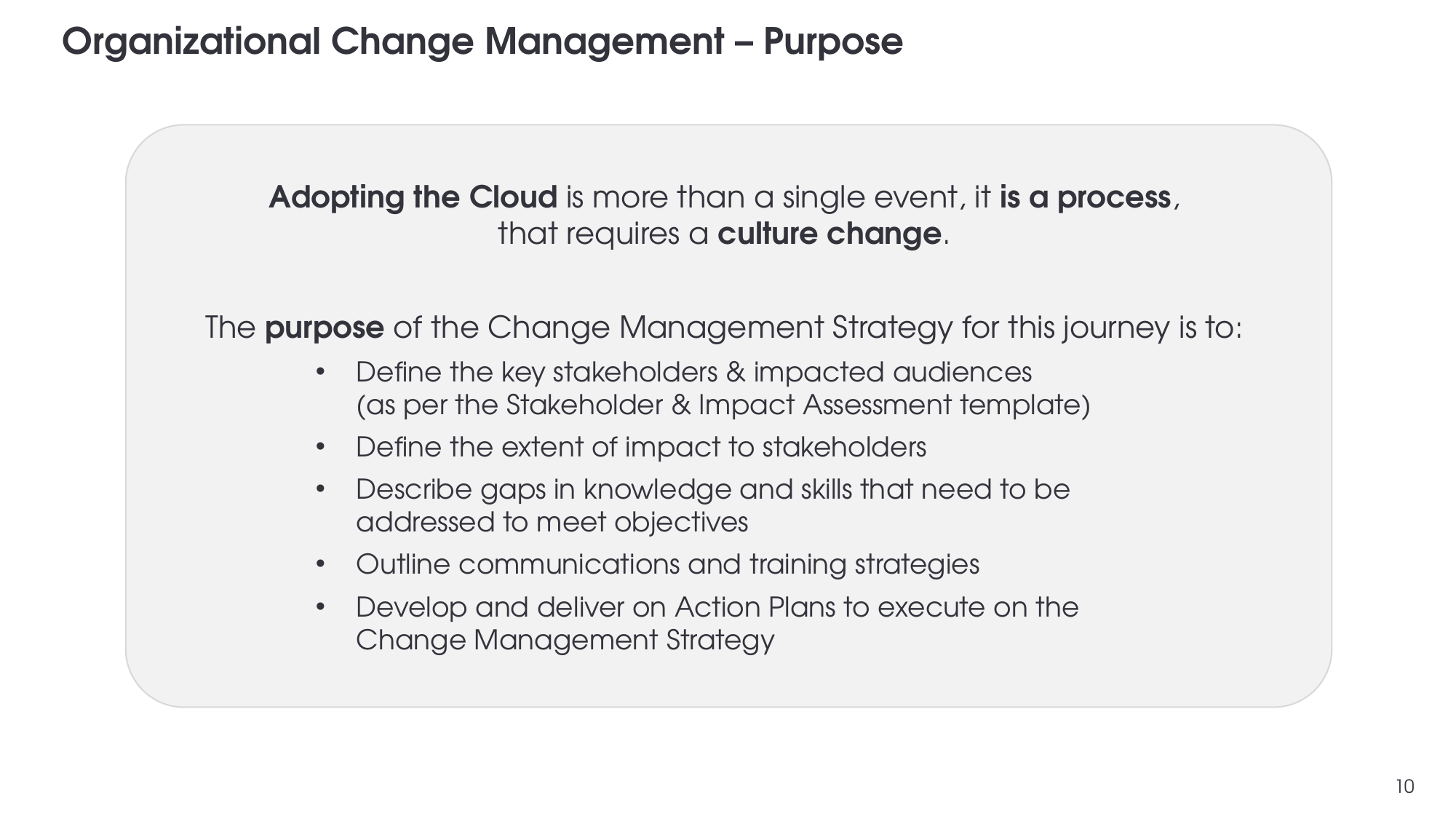

# Organizational Change Management – Purpose
Adopting the Cloud is more than a single event, it is a process,
that requires a culture change.

The purpose of the Change Management Strategy for this journey is to:
Define the key stakeholders & impacted audiences
(as per the Stakeholder & Impact Assessment template)
Define the extent of impact to stakeholders
Describe gaps in knowledge and skills that need to be
addressed to meet objectives
Outline communications and training strategies
Develop and deliver on Action Plans to execute on the
Change Management Strategy